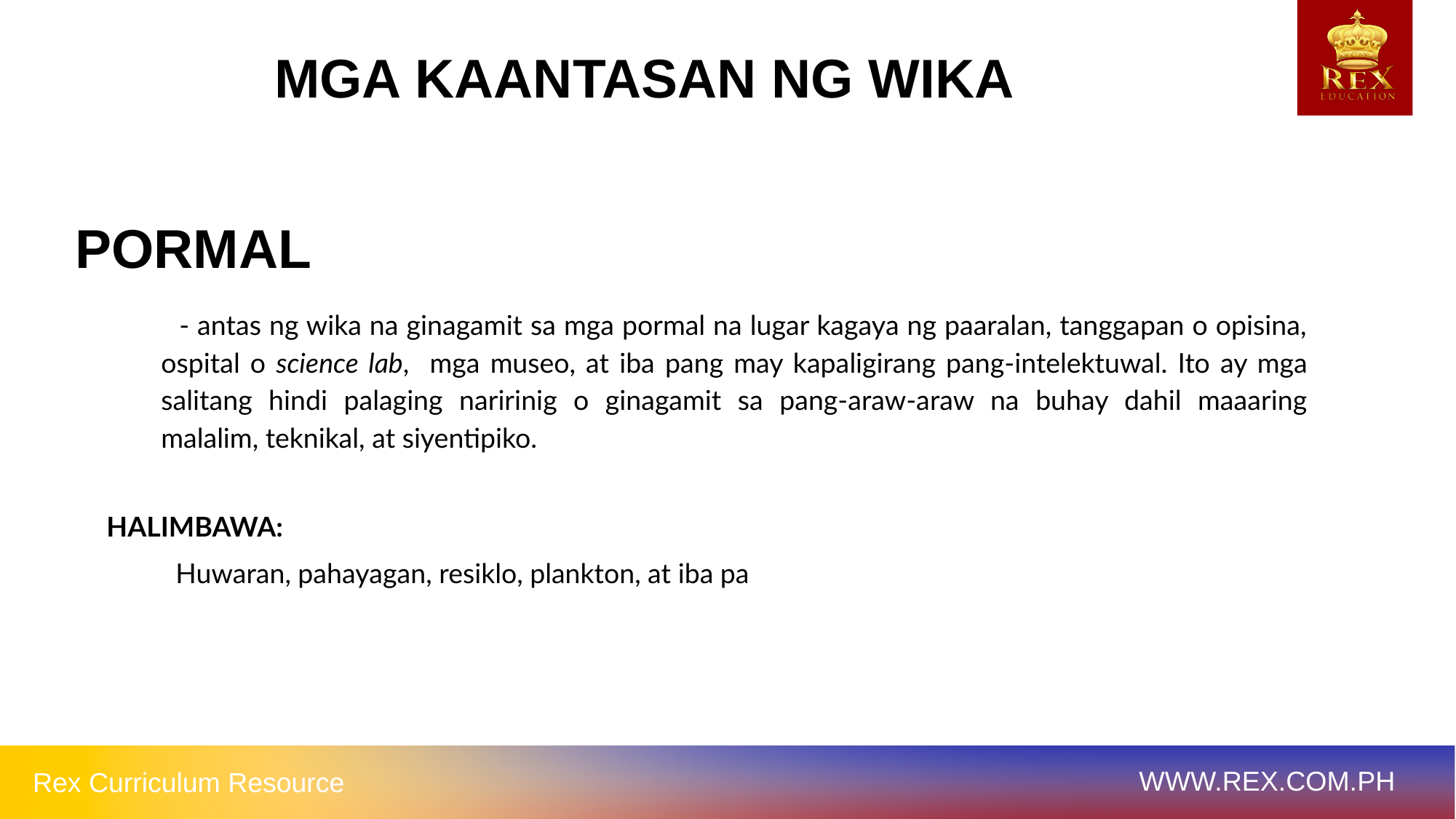

# MGA KAANTASAN NG WIKA
PORMAL
         - antas ng wika na ginagamit sa mga pormal na lugar kagaya ng paaralan, tanggapan o opisina, ospital o science lab,  mga museo, at iba pang may kapaligirang pang-intelektuwal. Ito ay mga salitang hindi palaging naririnig o ginagamit sa pang-araw-araw na buhay dahil maaaring malalim, teknikal, at siyentipiko.

HALIMBAWA:
          Huwaran, pahayagan, resiklo, plankton, at iba pa